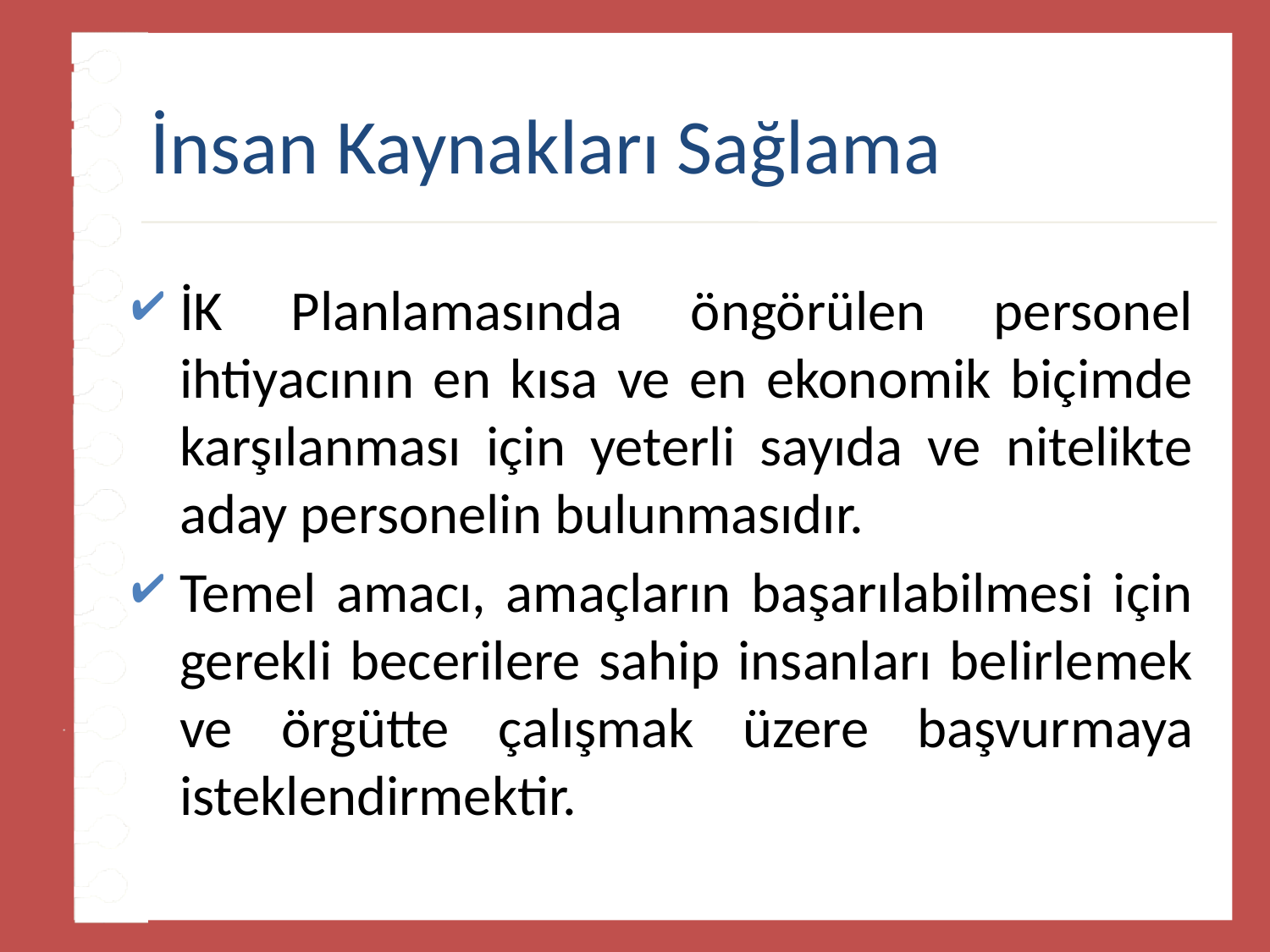

# İnsan Kaynakları Sağlama
İK Planlamasında öngörülen personel ihtiyacının en kısa ve en ekonomik biçimde karşılanması için yeterli sayıda ve nitelikte aday personelin bulunmasıdır.
Temel amacı, amaçların başarılabilmesi için gerekli becerilere sahip insanları belirlemek ve örgütte çalışmak üzere başvurmaya isteklendirmektir.